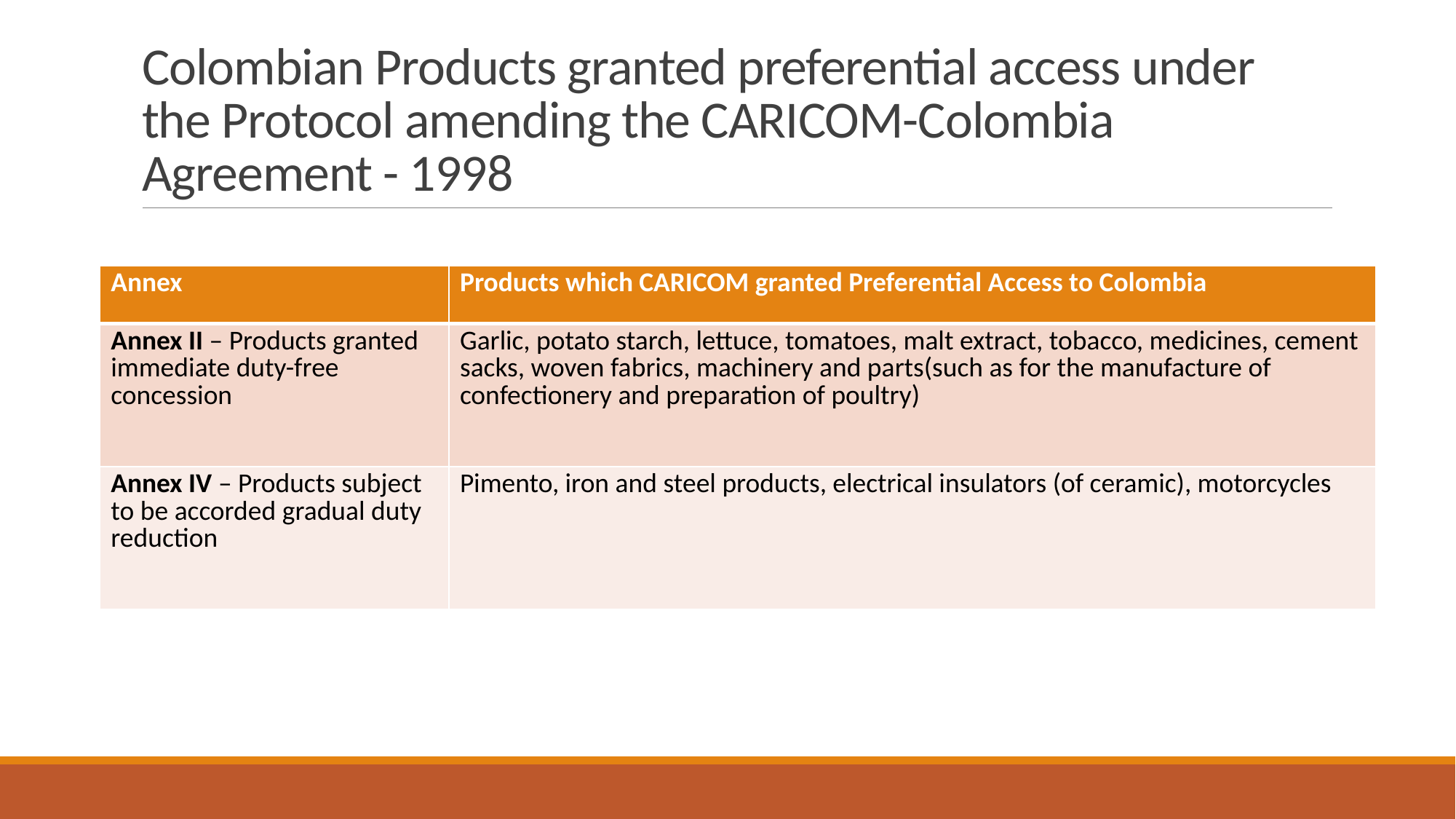

# Colombian Products granted preferential access under the Protocol amending the CARICOM-Colombia Agreement - 1998
| Annex | Products which CARICOM granted Preferential Access to Colombia |
| --- | --- |
| Annex II – Products granted immediate duty-free concession | Garlic, potato starch, lettuce, tomatoes, malt extract, tobacco, medicines, cement sacks, woven fabrics, machinery and parts(such as for the manufacture of confectionery and preparation of poultry) |
| Annex IV – Products subject to be accorded gradual duty reduction | Pimento, iron and steel products, electrical insulators (of ceramic), motorcycles |